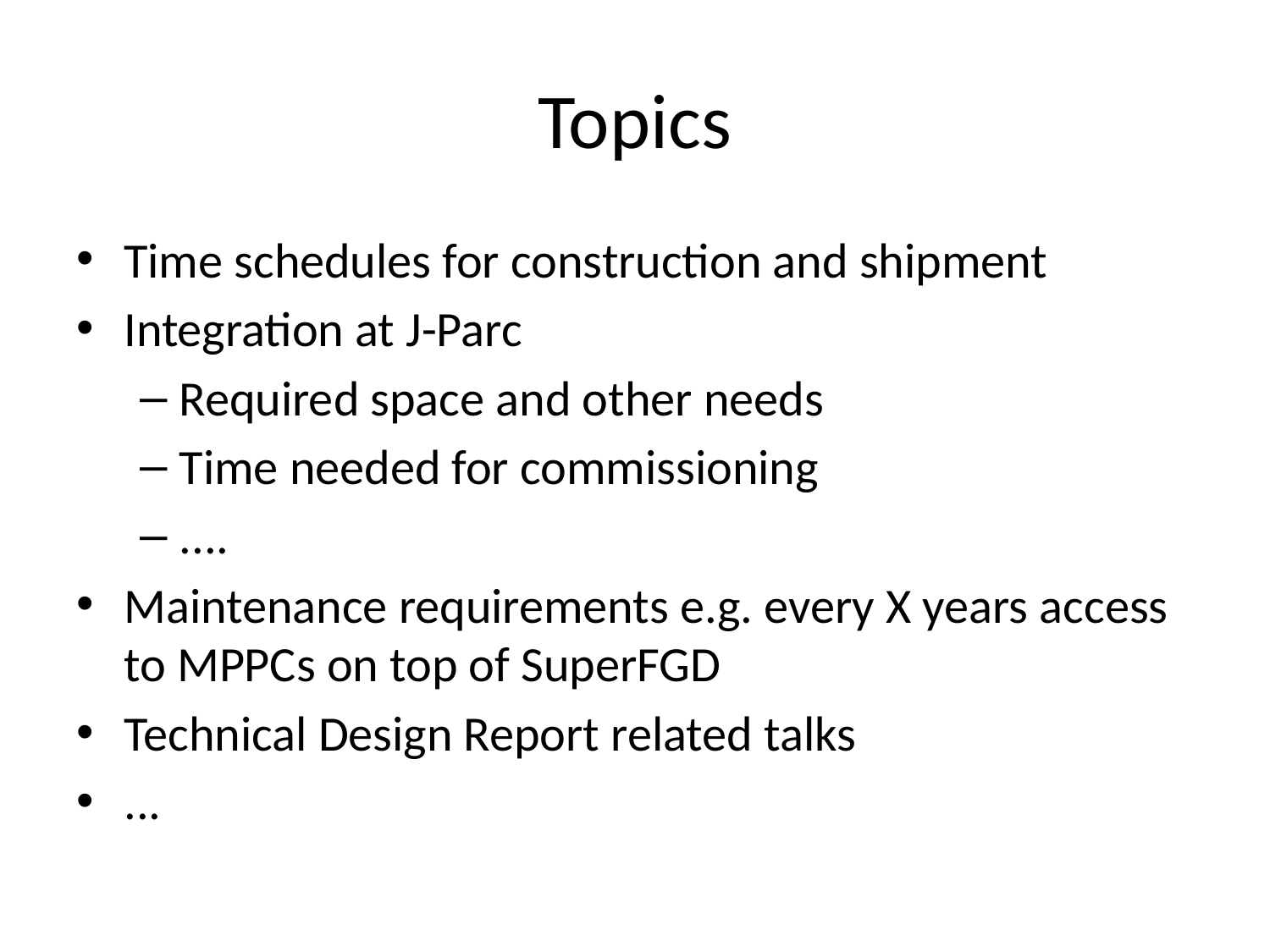

# Topics
Time schedules for construction and shipment
Integration at J-Parc
Required space and other needs
Time needed for commissioning
....
Maintenance requirements e.g. every X years access to MPPCs on top of SuperFGD
Technical Design Report related talks
...